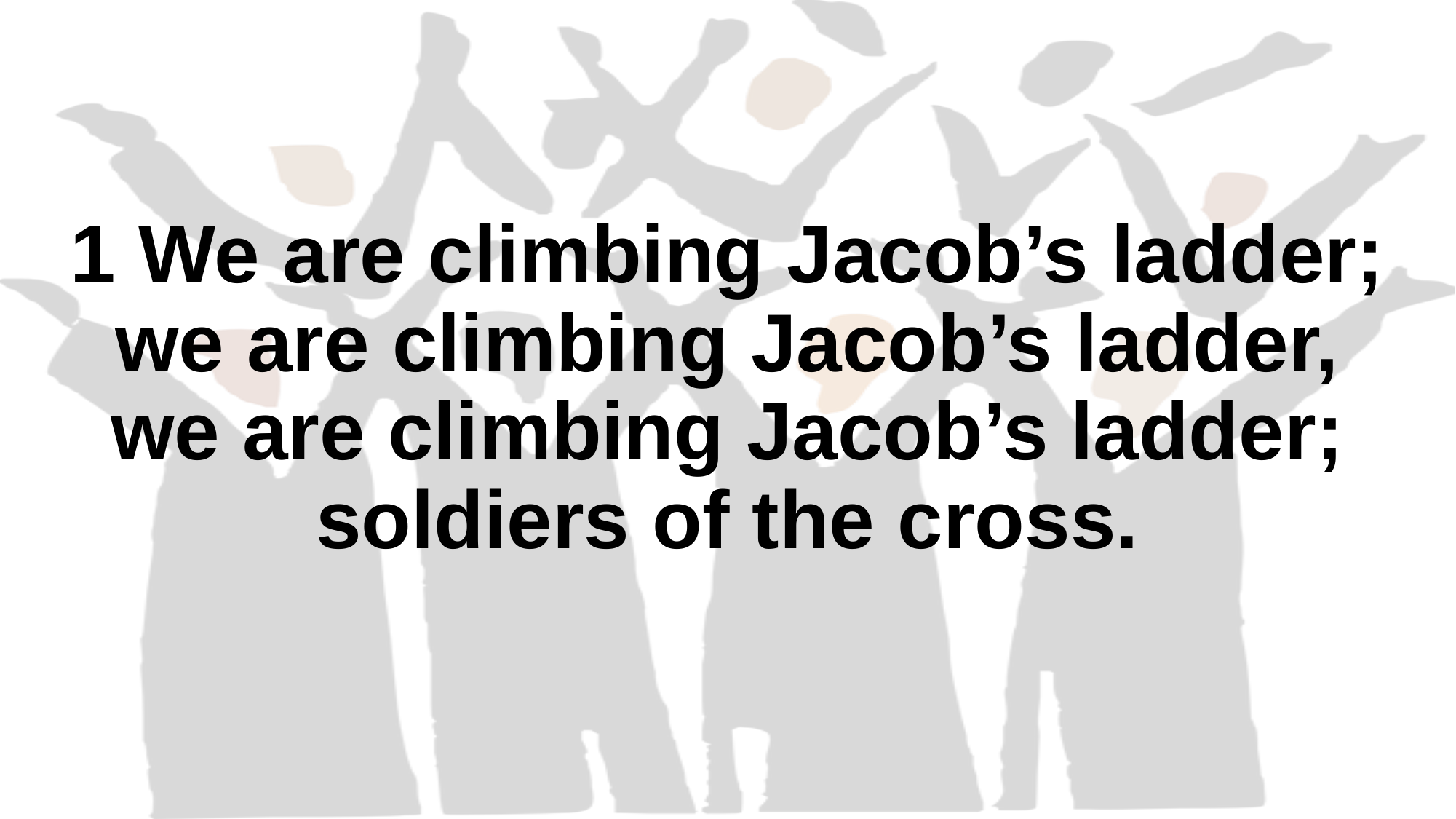

# 1 We are climbing Jacob’s ladder; we are climbing Jacob’s ladder, we are climbing Jacob’s ladder; soldiers of the cross.